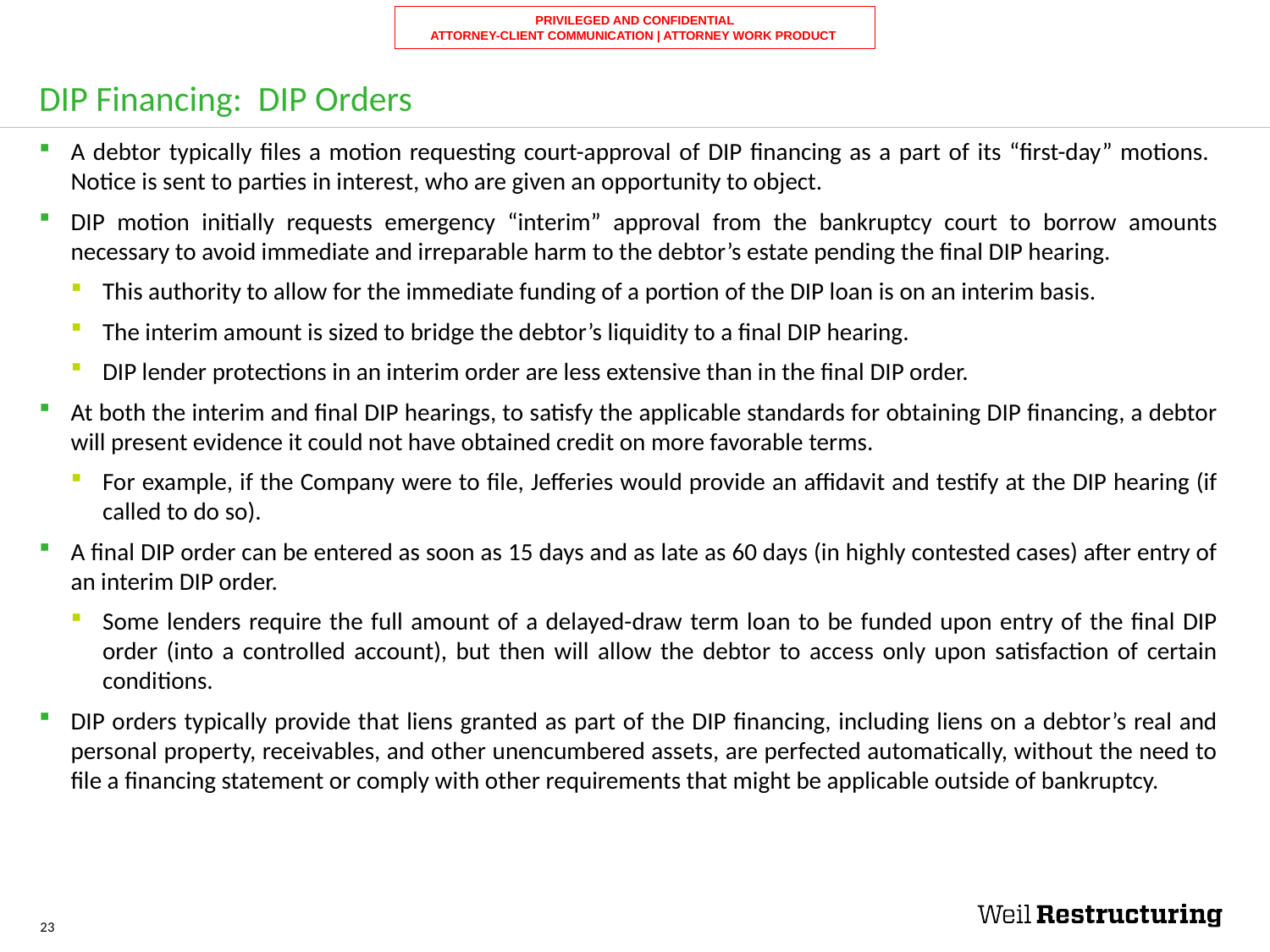

# DIP Financing:  DIP Orders
A debtor typically files a motion requesting court-approval of DIP financing as a part of its “first-day” motions.  Notice is sent to parties in interest, who are given an opportunity to object.
DIP motion initially requests emergency “interim” approval from the bankruptcy court to borrow amounts necessary to avoid immediate and irreparable harm to the debtor’s estate pending the final DIP hearing.
This authority to allow for the immediate funding of a portion of the DIP loan is on an interim basis.
The interim amount is sized to bridge the debtor’s liquidity to a final DIP hearing.
DIP lender protections in an interim order are less extensive than in the final DIP order.
At both the interim and final DIP hearings, to satisfy the applicable standards for obtaining DIP financing, a debtor will present evidence it could not have obtained credit on more favorable terms.
For example, if the Company were to file, Jefferies would provide an affidavit and testify at the DIP hearing (if called to do so).
A final DIP order can be entered as soon as 15 days and as late as 60 days (in highly contested cases) after entry of an interim DIP order.
Some lenders require the full amount of a delayed-draw term loan to be funded upon entry of the final DIP order (into a controlled account), but then will allow the debtor to access only upon satisfaction of certain conditions.
DIP orders typically provide that liens granted as part of the DIP financing, including liens on a debtor’s real and personal property, receivables, and other unencumbered assets, are perfected automatically, without the need to file a financing statement or comply with other requirements that might be applicable outside of bankruptcy.